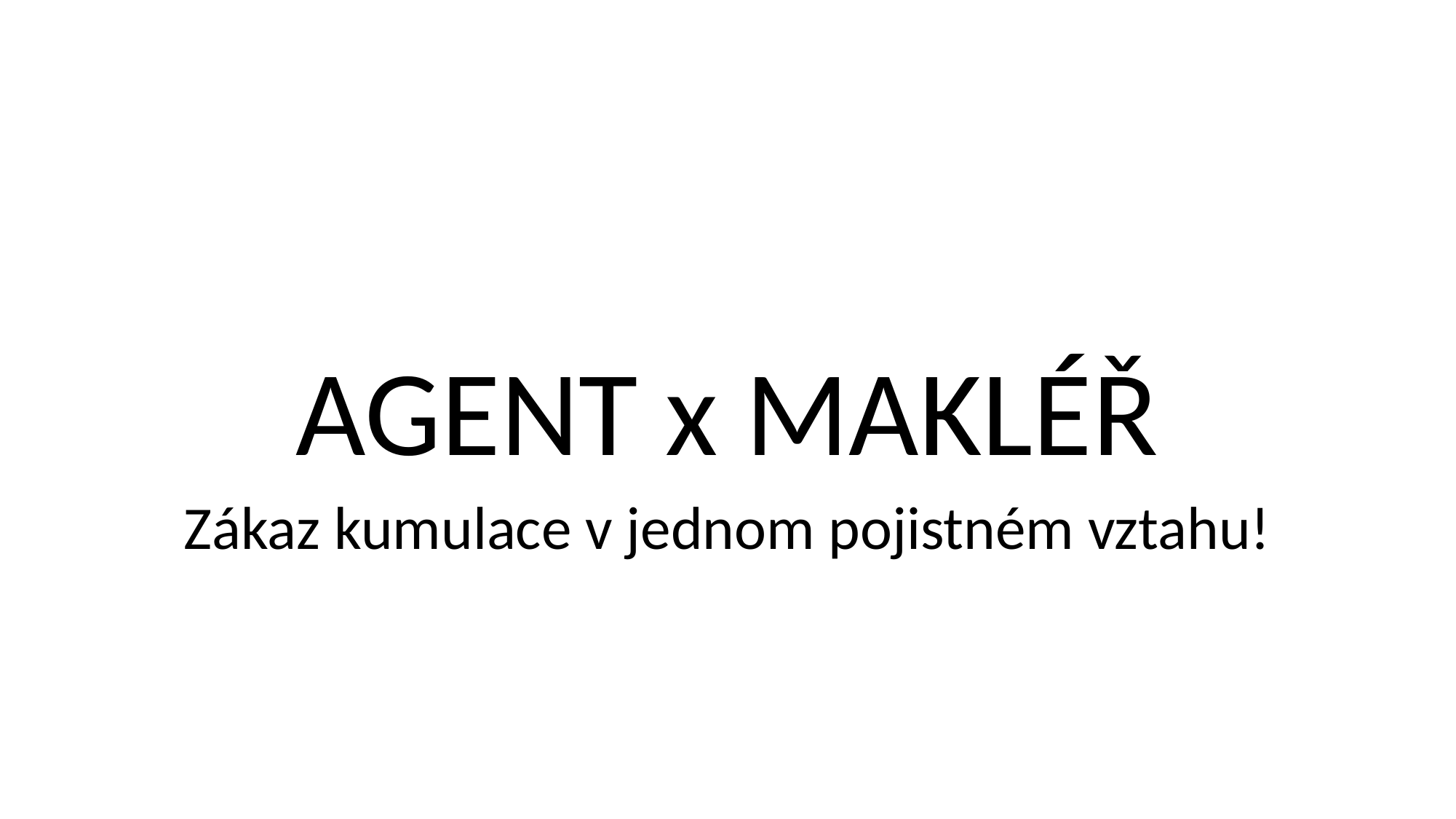

#

AGENT x MAKLÉŘ
Zákaz kumulace v jednom pojistném vztahu!